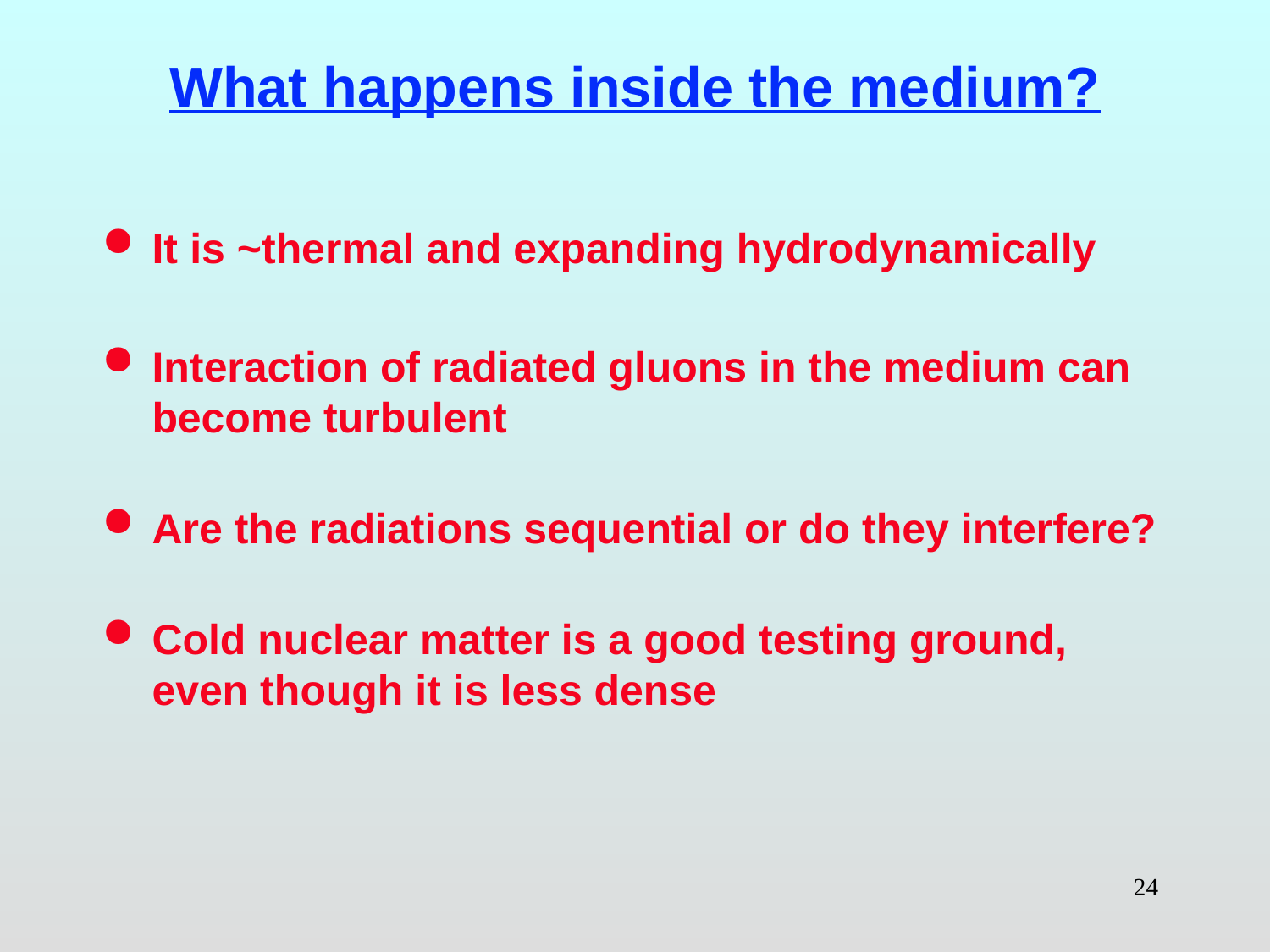

# What happens inside the medium?
It is ~thermal and expanding hydrodynamically

Interaction of radiated gluons in the medium can become turbulent

Are the radiations sequential or do they interfere?

Cold nuclear matter is a good testing ground, even though it is less dense
24